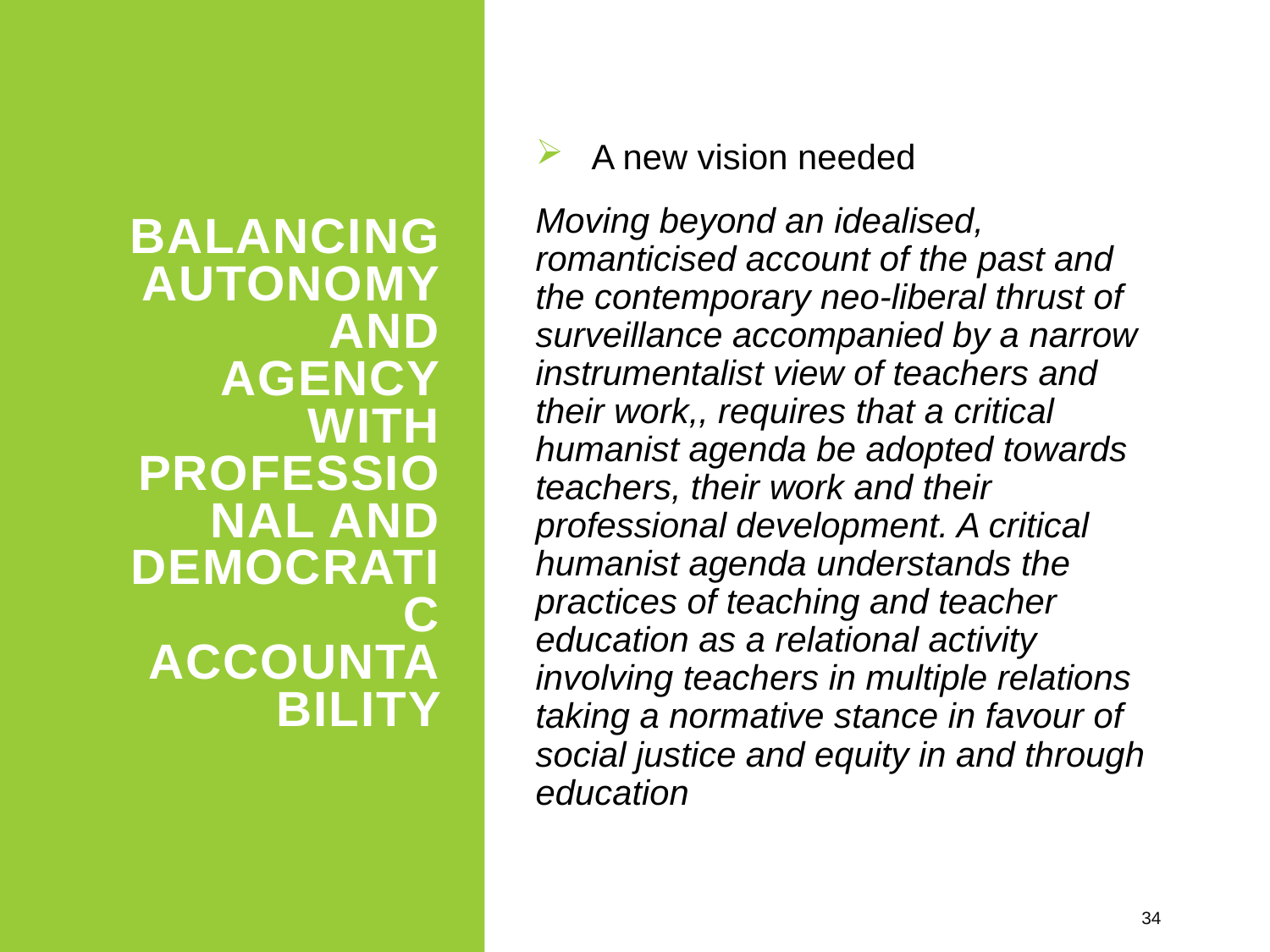

# Balancing autonomy and Agency with professional and democratic accountability
A new vision needed
Moving beyond an idealised, romanticised account of the past and the contemporary neo-liberal thrust of surveillance accompanied by a narrow instrumentalist view of teachers and their work,, requires that a critical humanist agenda be adopted towards teachers, their work and their professional development. A critical humanist agenda understands the practices of teaching and teacher education as a relational activity involving teachers in multiple relations taking a normative stance in favour of social justice and equity in and through education
34